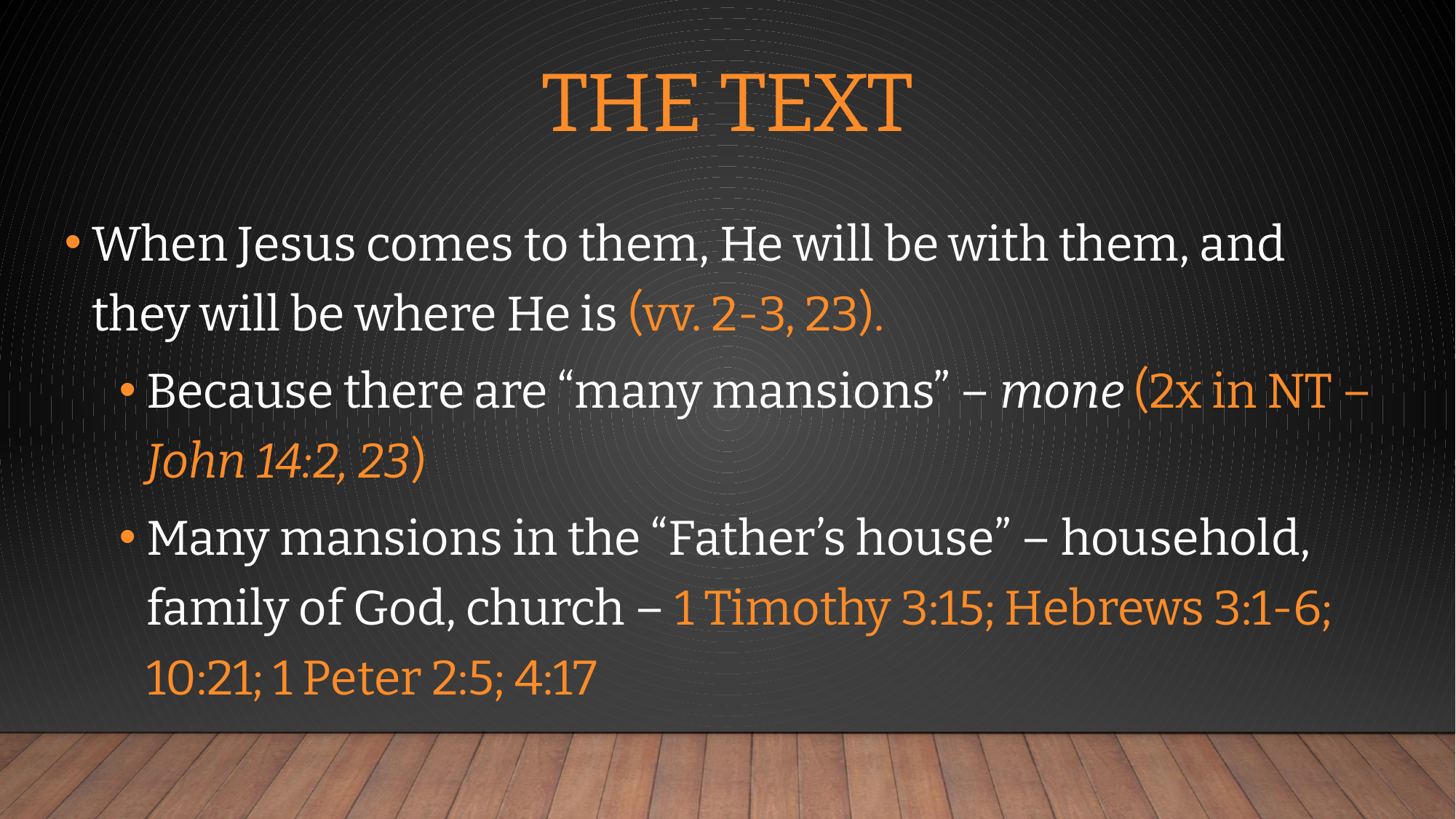

# The Text
When Jesus comes to them, He will be with them, and they will be where He is (vv. 2-3, 23).
Because there are “many mansions” – mone (2x in NT – John 14:2, 23)
Many mansions in the “Father’s house” – household, family of God, church – 1 Timothy 3:15; Hebrews 3:1-6; 10:21; 1 Peter 2:5; 4:17